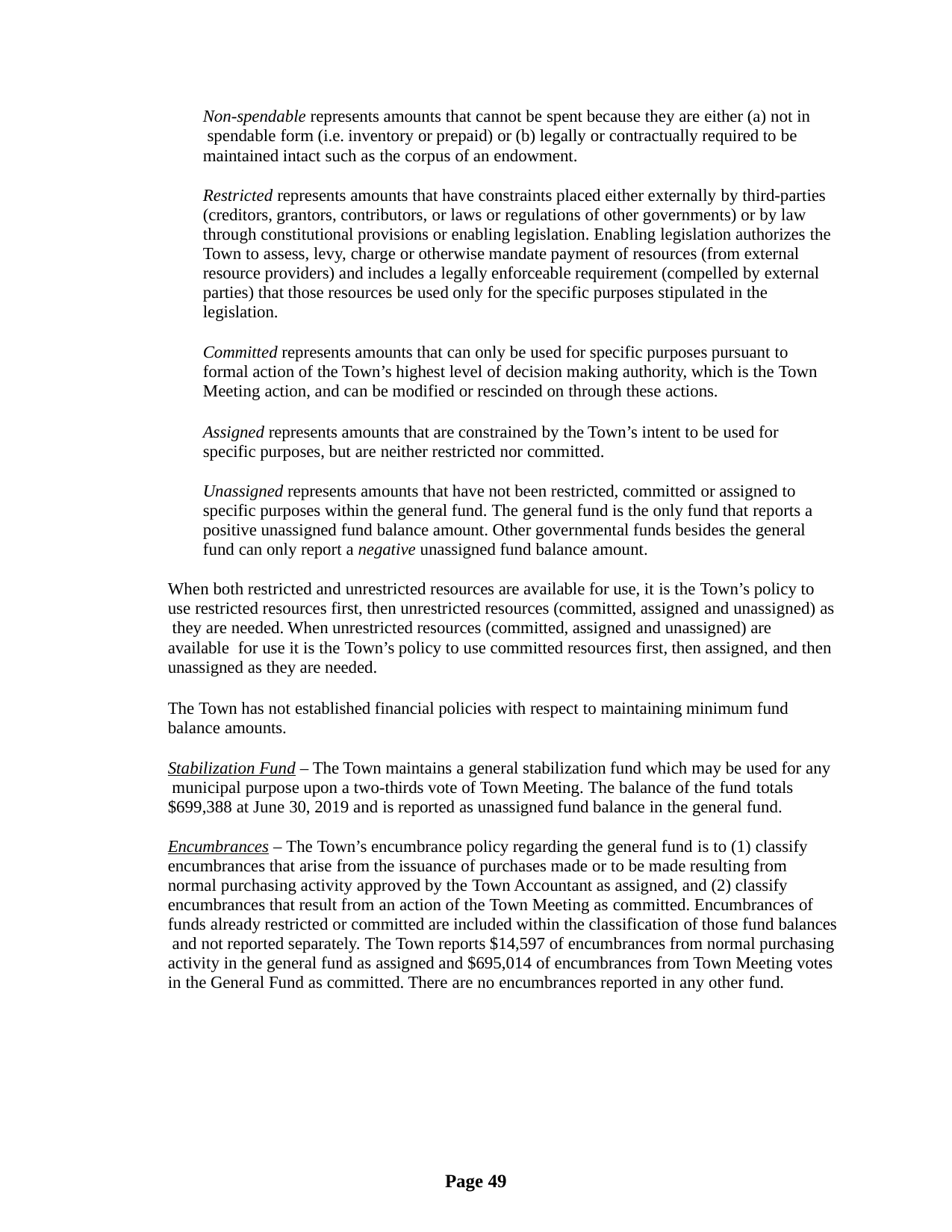

Non-spendable represents amounts that cannot be spent because they are either (a) not in  spendable form (i.e. inventory or prepaid) or (b) legally or contractually required to be  maintained intact such as the corpus of an endowment.

Restricted represents amounts that have constraints placed either externally by third-parties  (creditors, grantors, contributors, or laws or regulations of other governments) or by law  through constitutional provisions or enabling legislation. Enabling legislation authorizes the  Town to assess, levy, charge or otherwise mandate payment of resources (from external  resource providers) and includes a legally enforceable requirement (compelled by external  parties) that those resources be used only for the specific purposes stipulated in the  legislation.

Committed represents amounts that can only be used for specific purposes pursuant to  formal action of the Town’s highest level of decision making authority, which is the Town  Meeting action, and can be modified or rescinded on through these actions.

Assigned represents amounts that are constrained by the Town’s intent to be used for  specific purposes, but are neither restricted nor committed.

Unassigned represents amounts that have not been restricted, committed or assigned to  specific purposes within the general fund. The general fund is the only fund that reports a  positive unassigned fund balance amount. Other governmental funds besides the general  fund can only report a negative unassigned fund balance amount.

When both restricted and unrestricted resources are available for use, it is the Town’s policy to  use restricted resources first, then unrestricted resources (committed, assigned and unassigned) as  they are needed. When unrestricted resources (committed, assigned and unassigned) are available  for use it is the Town’s policy to use committed resources first, then assigned, and then  unassigned as they are needed.

The Town has not established financial policies with respect to maintaining minimum fund  balance amounts.

Stabilization Fund – The Town maintains a general stabilization fund which may be used for any  municipal purpose upon a two-thirds vote of Town Meeting. The balance of the fund totals
$699,388 at June 30, 2019 and is reported as unassigned fund balance in the general fund.

Encumbrances – The Town’s encumbrance policy regarding the general fund is to (1) classify  encumbrances that arise from the issuance of purchases made or to be made resulting from  normal purchasing activity approved by the Town Accountant as assigned, and (2) classify  encumbrances that result from an action of the Town Meeting as committed. Encumbrances of  funds already restricted or committed are included within the classification of those fund balances  and not reported separately. The Town reports $14,597 of encumbrances from normal purchasing  activity in the general fund as assigned and $695,014 of encumbrances from Town Meeting votes  in the General Fund as committed. There are no encumbrances reported in any other fund.
Page 49